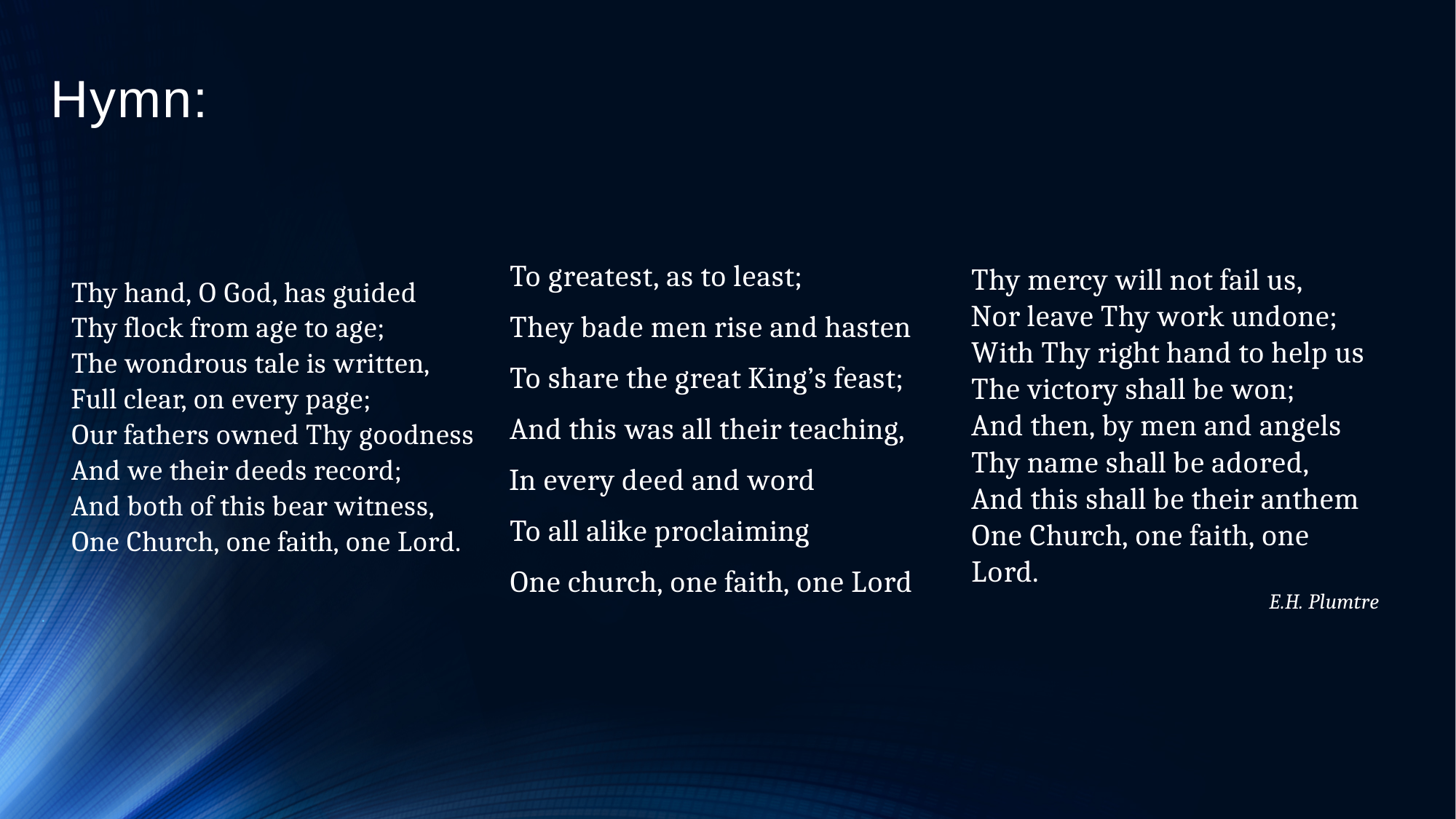

# Hymn:
To greatest, as to least;
They bade men rise and hasten
To share the great King’s feast;
And this was all their teaching,
In every deed and word
To all alike proclaiming
One church, one faith, one Lord
Thy mercy will not fail us,
Nor leave Thy work undone;
With Thy right hand to help us
The victory shall be won;
And then, by men and angels
Thy name shall be adored,
And this shall be their anthem
One Church, one faith, one Lord.
E.H. Plumtre
Thy hand, O God, has guided
Thy flock from age to age;
The wondrous tale is written,
Full clear, on every page;
Our fathers owned Thy goodness
And we their deeds record;
And both of this bear witness,
One Church, one faith, one Lord.